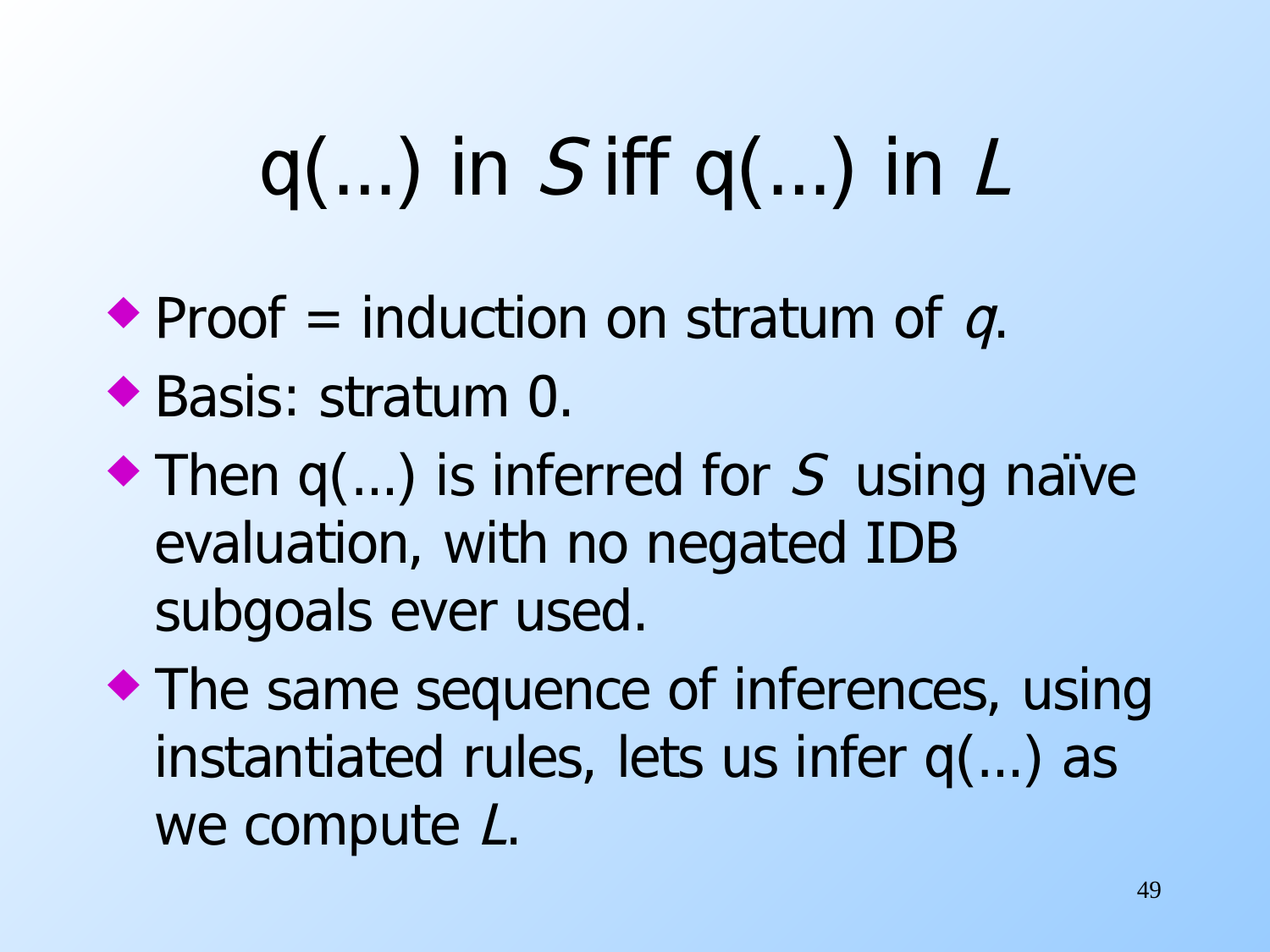

# q(…) in S iff q(…) in L
Proof = induction on stratum of q.
Basis: stratum 0.
Then q(…) is inferred for S  using naïve evaluation, with no negated IDB subgoals ever used.
The same sequence of inferences, using instantiated rules, lets us infer q(…) as we compute L.
49